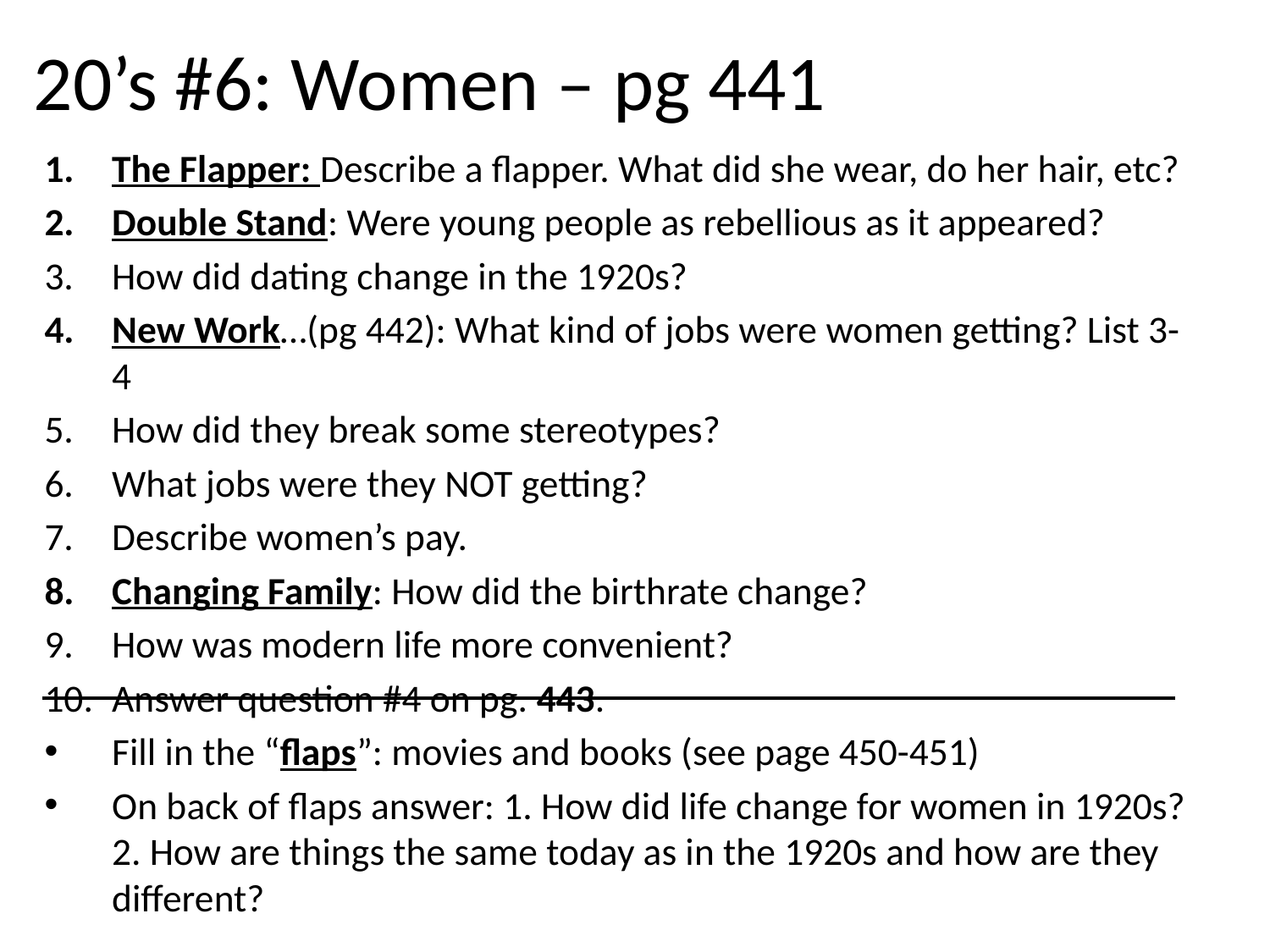

# 20’s #6: Women – pg 441
The Flapper: Describe a flapper. What did she wear, do her hair, etc?
Double Stand: Were young people as rebellious as it appeared?
How did dating change in the 1920s?
New Work…(pg 442): What kind of jobs were women getting? List 3-4
How did they break some stereotypes?
What jobs were they NOT getting?
Describe women’s pay.
Changing Family: How did the birthrate change?
How was modern life more convenient?
Answer question #4 on pg. 443.
Fill in the “flaps”: movies and books (see page 450-451)
On back of flaps answer: 1. How did life change for women in 1920s? 2. How are things the same today as in the 1920s and how are they different?